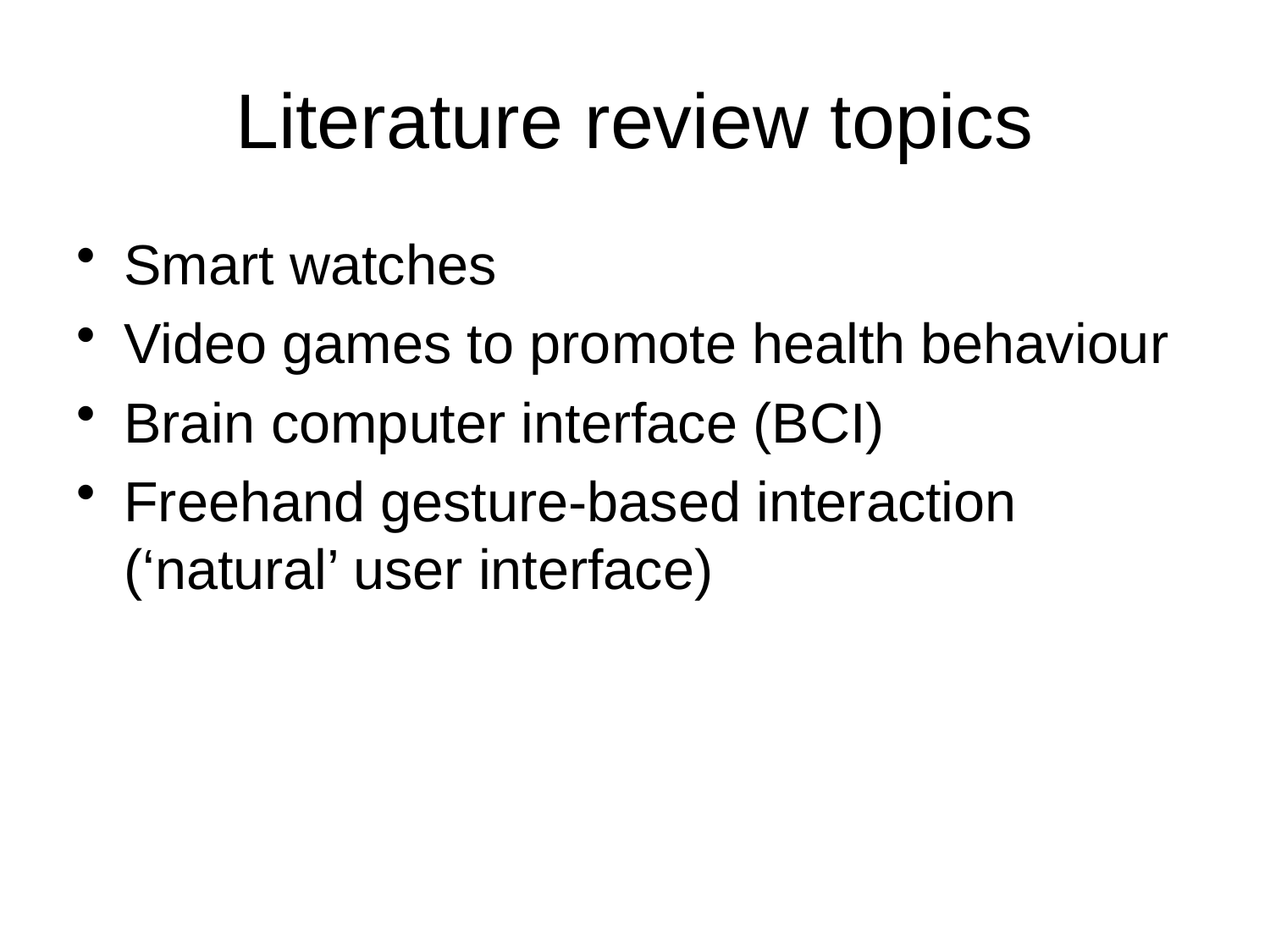

# Literature review topics
Smart watches
Video games to promote health behaviour
Brain computer interface (BCI)
Freehand gesture-based interaction (‘natural’ user interface)